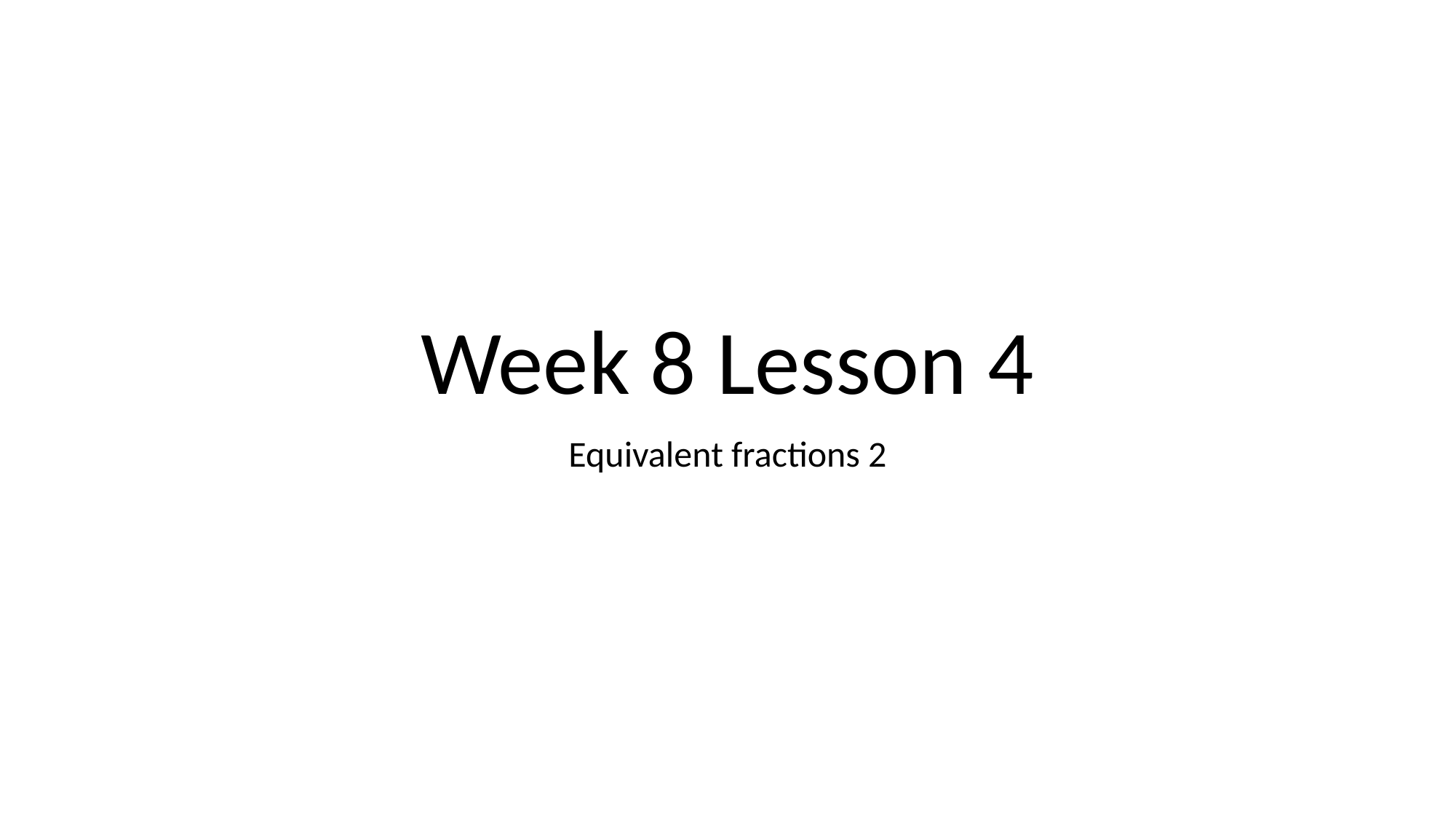

# Week 8 Lesson 4
Equivalent fractions 2